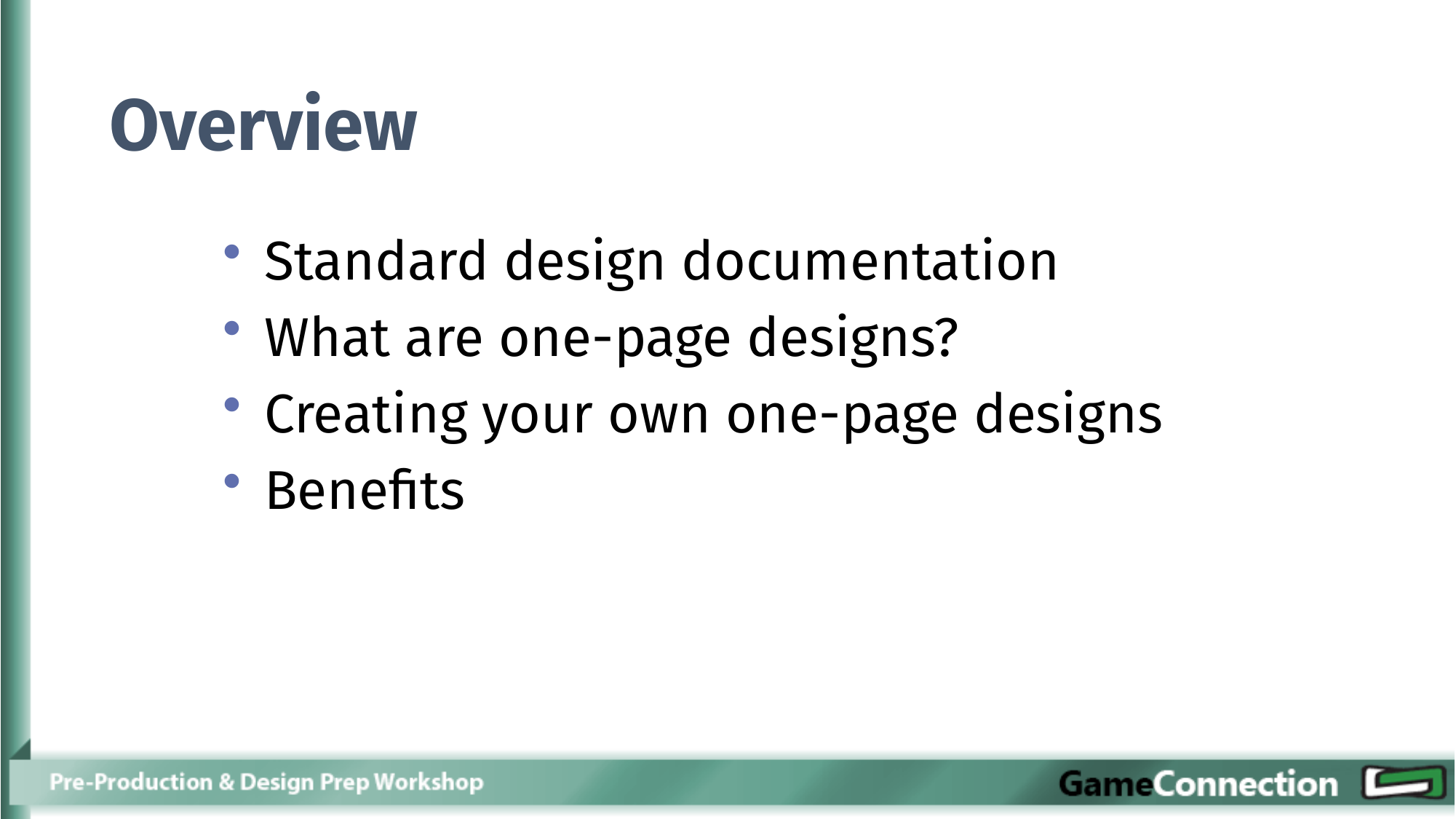

Overview
Standard design documentation
What are one-page designs?
Creating your own one-page designs
Benefits